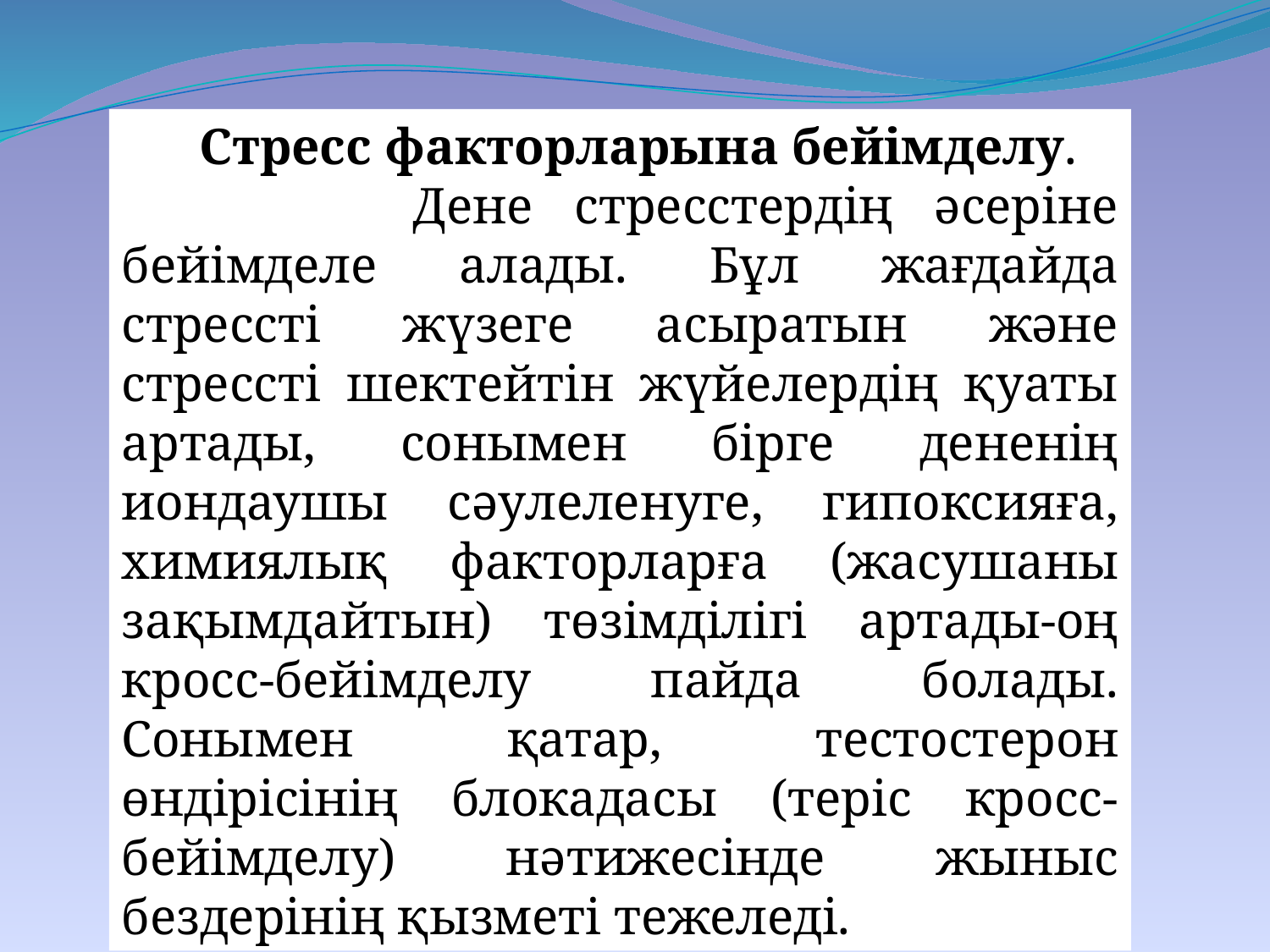

Стресс факторларына бейімделу.
       Дене стресстердің әсеріне бейімделе алады. Бұл жағдайда стрессті жүзеге асыратын және стрессті шектейтін жүйелердің қуаты артады, сонымен бірге дененің иондаушы сәулеленуге, гипоксияға, химиялық факторларға (жасушаны зақымдайтын) төзімділігі артады-оң кросс-бейімделу пайда болады. Сонымен қатар, тестостерон өндірісінің блокадасы (теріс кросс-бейімделу) нәтижесінде жыныс бездерінің қызметі тежеледі.